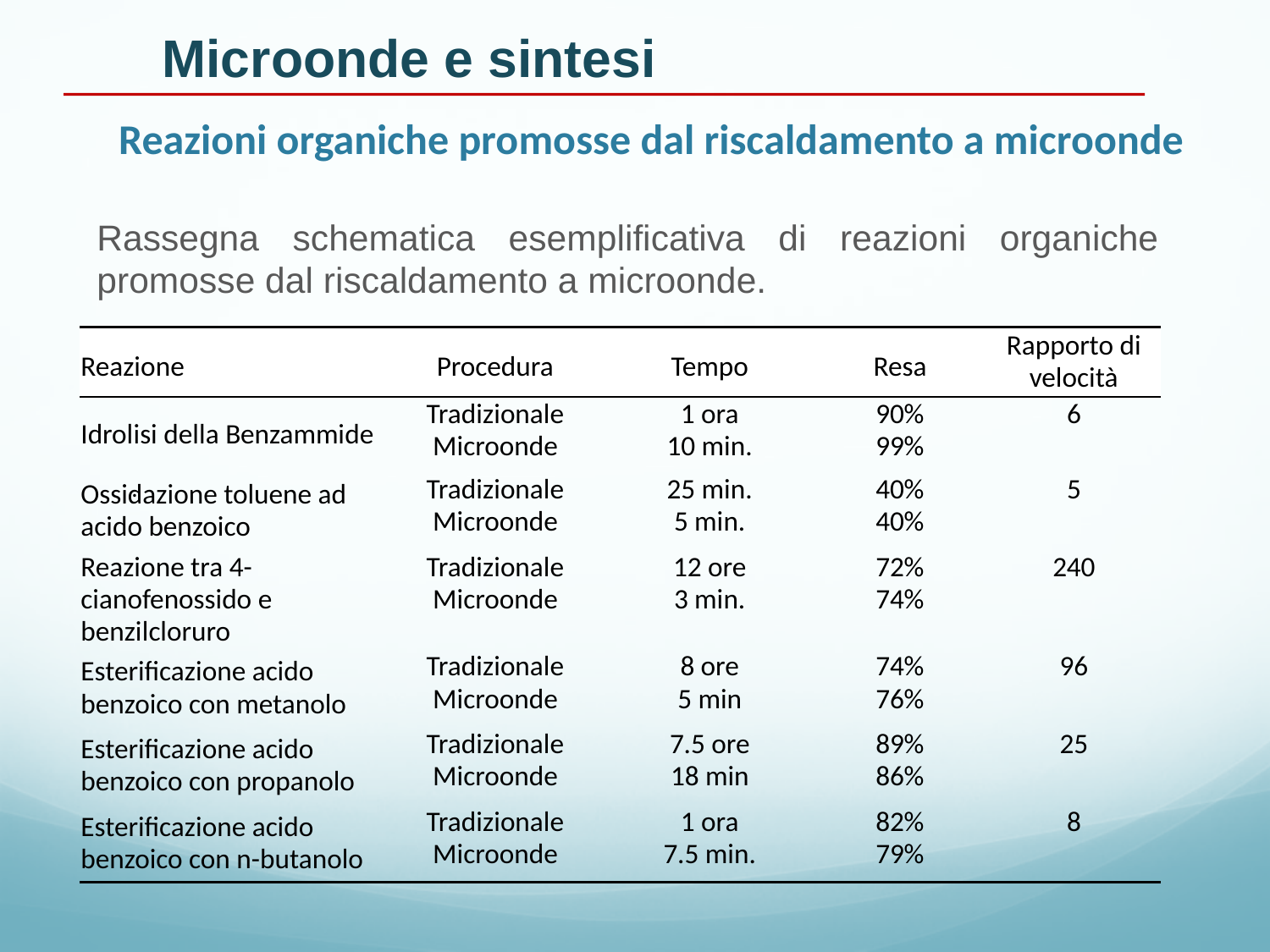

Microonde e sintesi
# Reazioni organiche promosse dal riscaldamento a microonde

	Rassegna schematica esemplificativa di reazioni organiche promosse dal riscaldamento a microonde.

| Reazione | Procedura | Tempo | Resa | Rapporto di velocità |
| --- | --- | --- | --- | --- |
| Idrolisi della Benzammide | Tradizionale Microonde | 1 ora 10 min. | 90% 99% | 6 |
| Ossidazione toluene ad acido benzoico | Tradizionale Microonde | 25 min. 5 min. | 40% 40% | 5 |
| Reazione tra 4-cianofenossido e benzilcloruro | Tradizionale Microonde | 12 ore 3 min. | 72% 74% | 240 |
| Esterificazione acido benzoico con metanolo | Tradizionale Microonde | 8 ore 5 min | 74% 76% | 96 |
| Esterificazione acido benzoico con propanolo | Tradizionale Microonde | 7.5 ore 18 min | 89% 86% | 25 |
| Esterificazione acido benzoico con n-butanolo | Tradizionale Microonde | 1 ora 7.5 min. | 82% 79% | 8 |
.